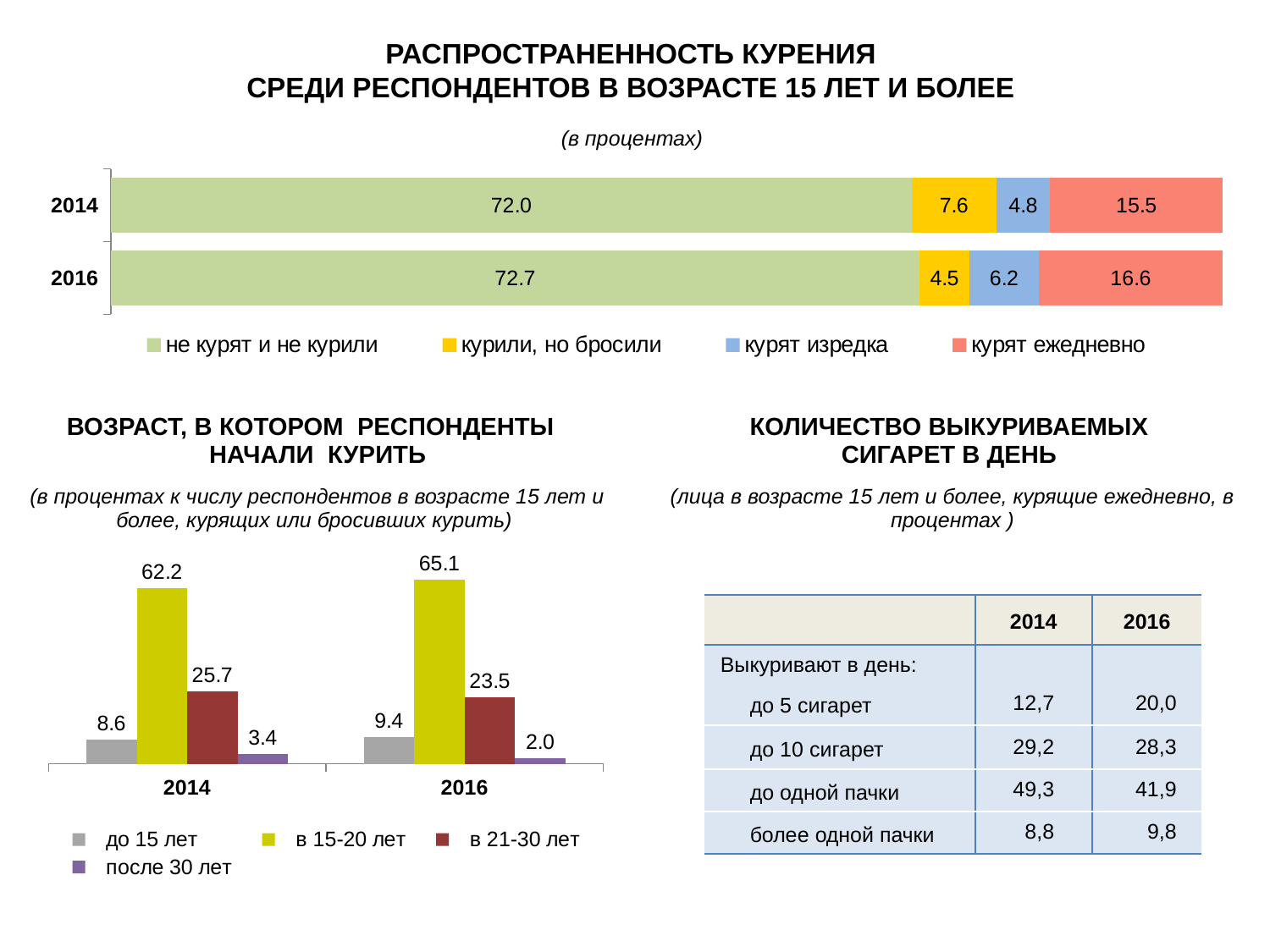

РАСПРОСТРАНЕННОСТЬ КУРЕНИЯ
СРЕДИ РЕСПОНДЕНТОВ В ВОЗРАСТЕ 15 ЛЕТ И БОЛЕЕ
(в процентах)

### Chart

| Category | не курят и не курили | курили, но бросили | курят изредка | курят ежедневно        |
|---|---|---|---|---|
| 2014 | 72.03120000000003 | 7.5933 | 4.8445999999999945 | 15.5306 |
| 2016 | 72.73070000000001 | 4.496700000000002 | 6.2122 | 16.56019999999987 |
| ВОЗРАСТ, В КОТОРОМ РЕСПОНДЕНТЫ НАЧАЛИ КУРИТЬ | КОЛИЧЕСТВО ВЫКУРИВАЕМЫХ СИГАРЕТ В ДЕНЬ |
| --- | --- |
| (в процентах к числу респондентов в возрасте 15 лет и более, курящих или бросивших курить) | (лица в возрасте 15 лет и более, курящие ежедневно, в процентах ) |

### Chart

| Category |    до 15 лет |    в 15-20 лет |    в 21-30 лет |    после 30 лет |
|---|---|---|---|---|
| 2014 | 8.6102 | 62.243 | 25.74589999999989 | 3.4006 |
| 2016 | 9.418500000000003 | 65.12889999999996 | 23.45019999999989 | 2.0021999999999998 |
|  | 2014 | 2016 |
| --- | --- | --- |
| Выкуривают в день: |  |  |
| до 5 сигарет | 12,7 | 20,0 |
| до 10 сигарет | 29,2 | 28,3 |
| до одной пачки | 49,3 | 41,9 |
| более одной пачки | 8,8 | 9,8 |